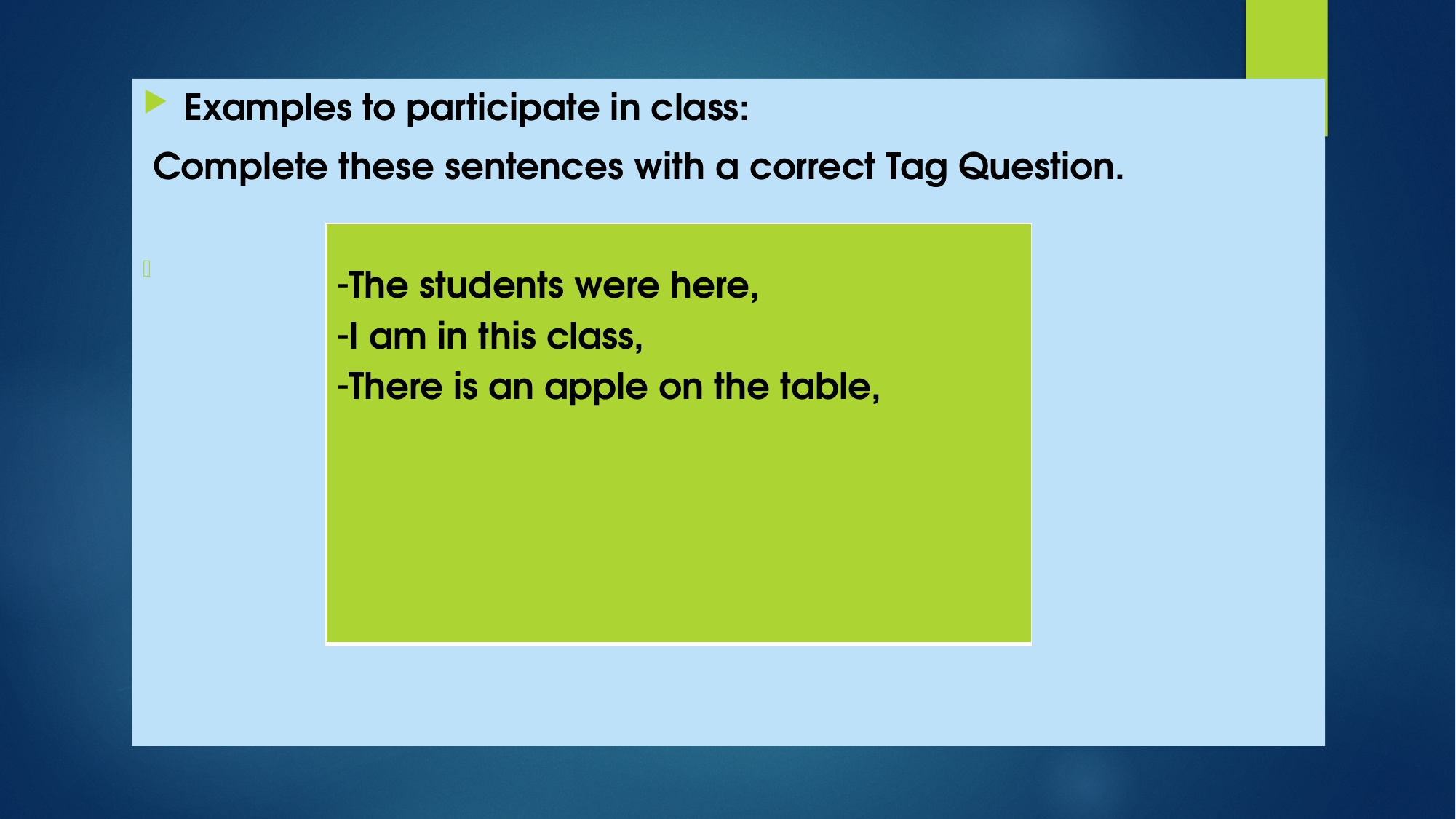

Examples to participate in class:
 Complete these sentences with a correct Tag Question.

| The students were here, I am in this class, There is an apple on the table, |
| --- |